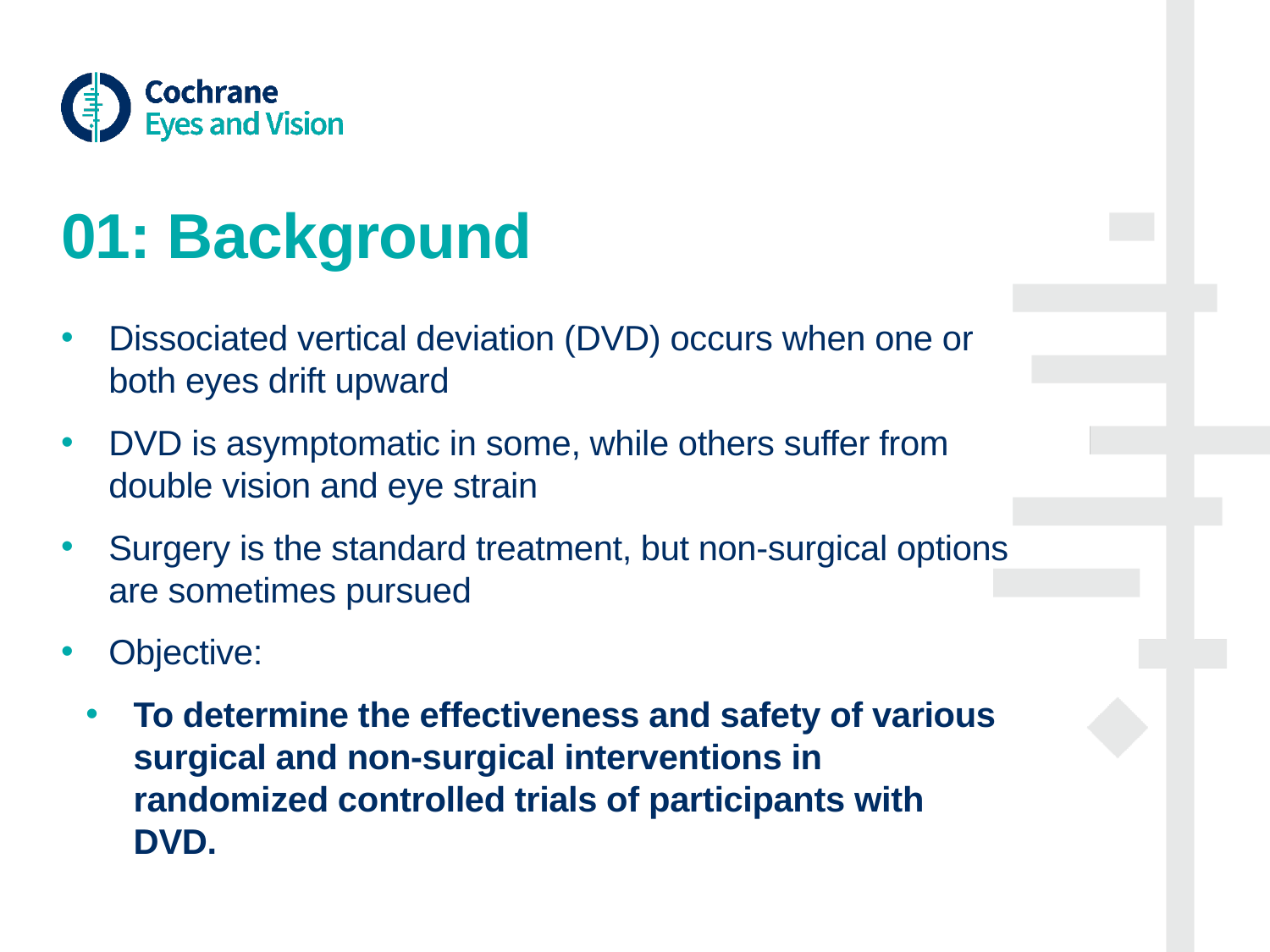

# 01: Background
Dissociated vertical deviation (DVD) occurs when one or both eyes drift upward
DVD is asymptomatic in some, while others suffer from double vision and eye strain
Surgery is the standard treatment, but non-surgical options are sometimes pursued
Objective:
To determine the effectiveness and safety of various surgical and non-surgical interventions in randomized controlled trials of participants with DVD.